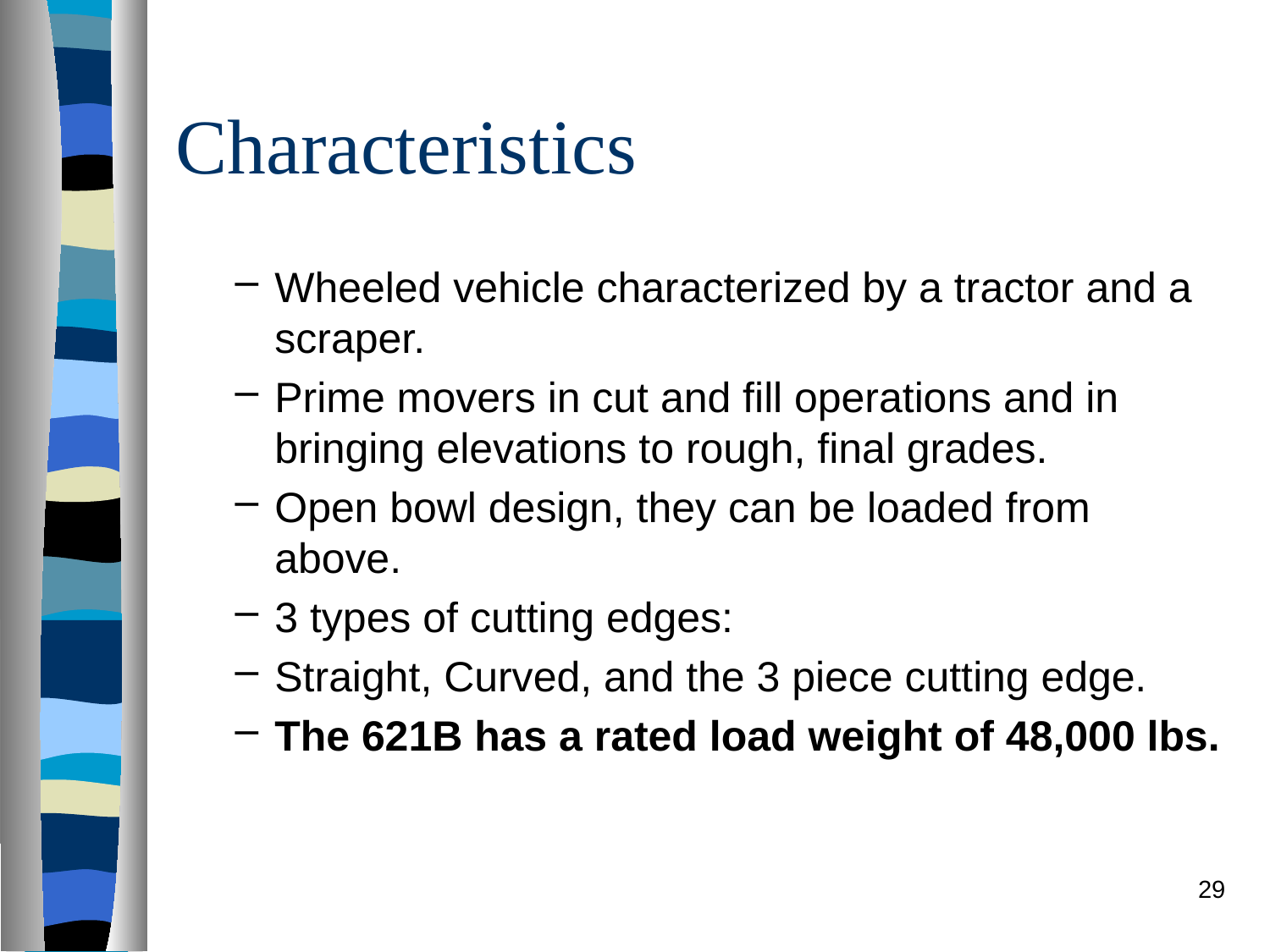

# Characteristics
Wheeled vehicle characterized by a tractor and a scraper.
Prime movers in cut and fill operations and in bringing elevations to rough, final grades.
Open bowl design, they can be loaded from above.
3 types of cutting edges:
Straight, Curved, and the 3 piece cutting edge.
The 621B has a rated load weight of 48,000 lbs.
29